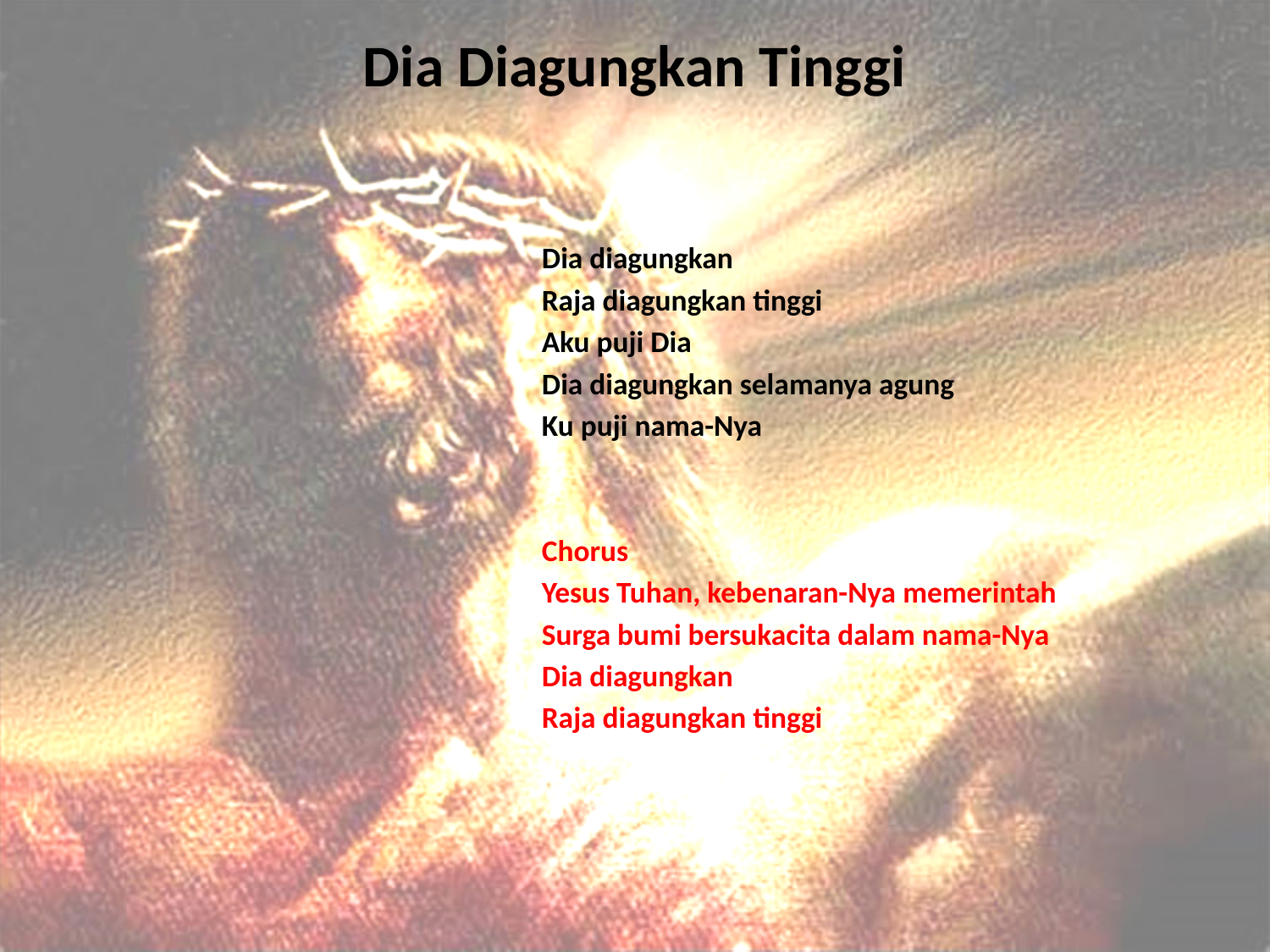

# Dia Diagungkan Tinggi
Dia diagungkan
Raja diagungkan tinggi
Aku puji Dia
Dia diagungkan selamanya agung
Ku puji nama-Nya

Chorus
Yesus Tuhan, kebenaran-Nya memerintah
Surga bumi bersukacita dalam nama-Nya
Dia diagungkan
Raja diagungkan tinggi